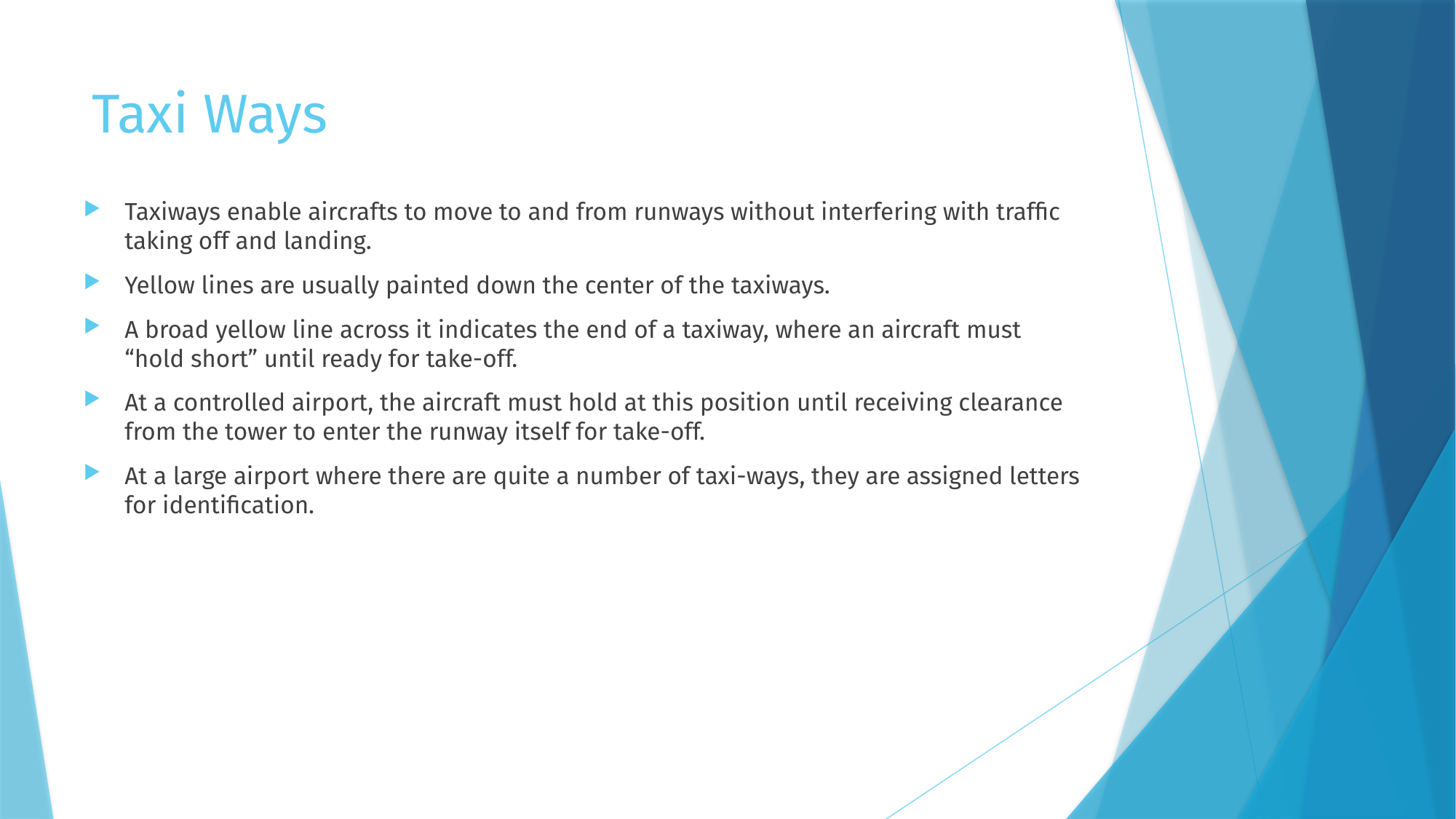

# Taxi Ways
Taxiways enable aircrafts to move to and from runways without interfering with traffic taking off and landing.
Yellow lines are usually painted down the center of the taxiways.
A broad yellow line across it indicates the end of a taxiway, where an aircraft must “hold short” until ready for take-off.
At a controlled airport, the aircraft must hold at this position until receiving clearance from the tower to enter the runway itself for take-off.
At a large airport where there are quite a number of taxi-ways, they are assigned letters for identification.